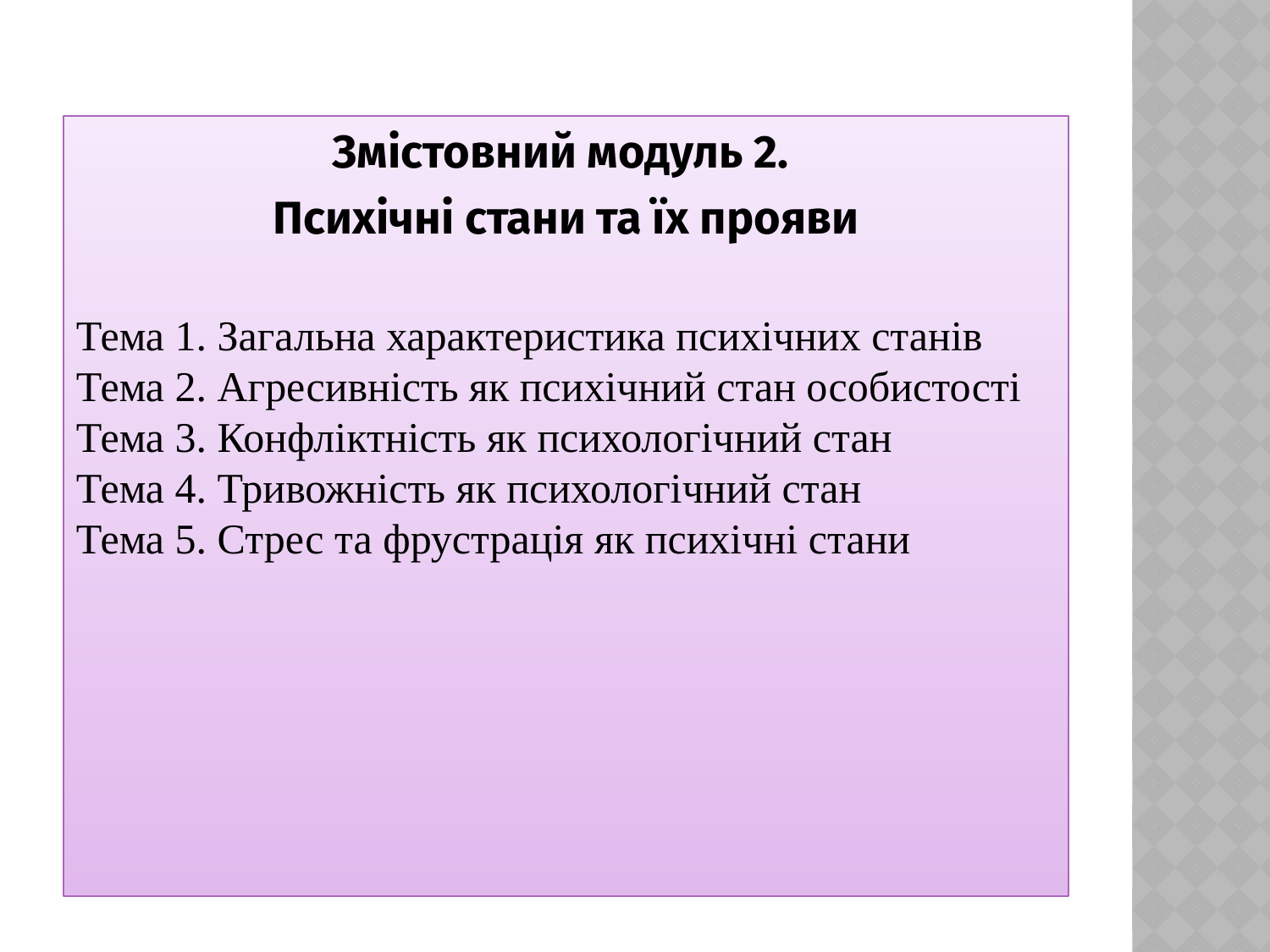

Змістовний модуль 2.
Психічні стани та їх прояви

Тема 1. Загальна характеристика психічних станів
Тема 2. Агресивність як психічний стан особистості
Тема 3. Конфліктність як психологічний стан
Тема 4. Тривожність як психологічний стан
Тема 5. Стрес та фрустрація як психічні стани